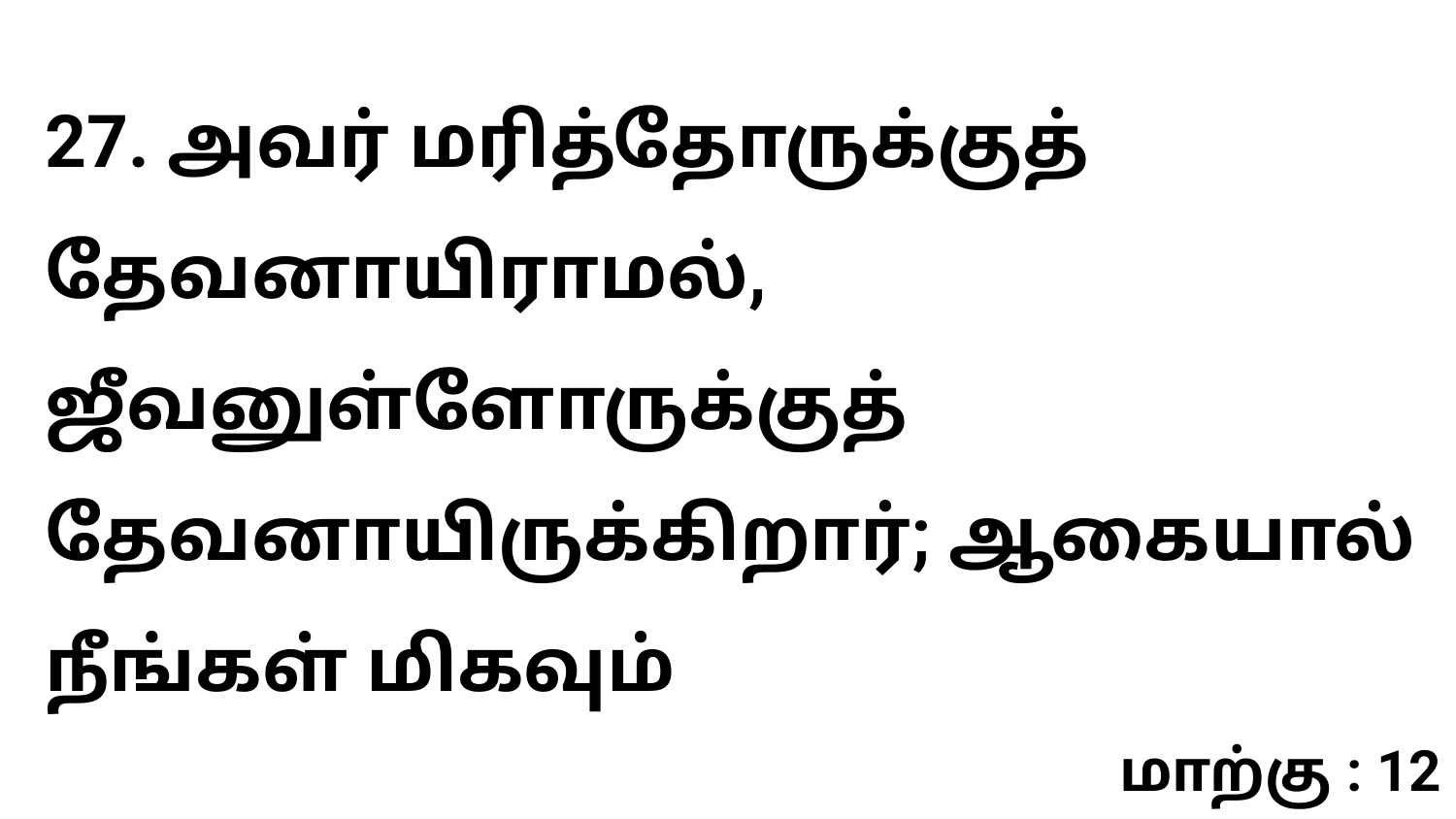

27. அவர் மரித்தோருக்குத் தேவனாயிராமல், ஜீவனுள்ளோருக்குத் தேவனாயிருக்கிறார்; ஆகையால் நீங்கள் மிகவும்
மாற்கு : 12